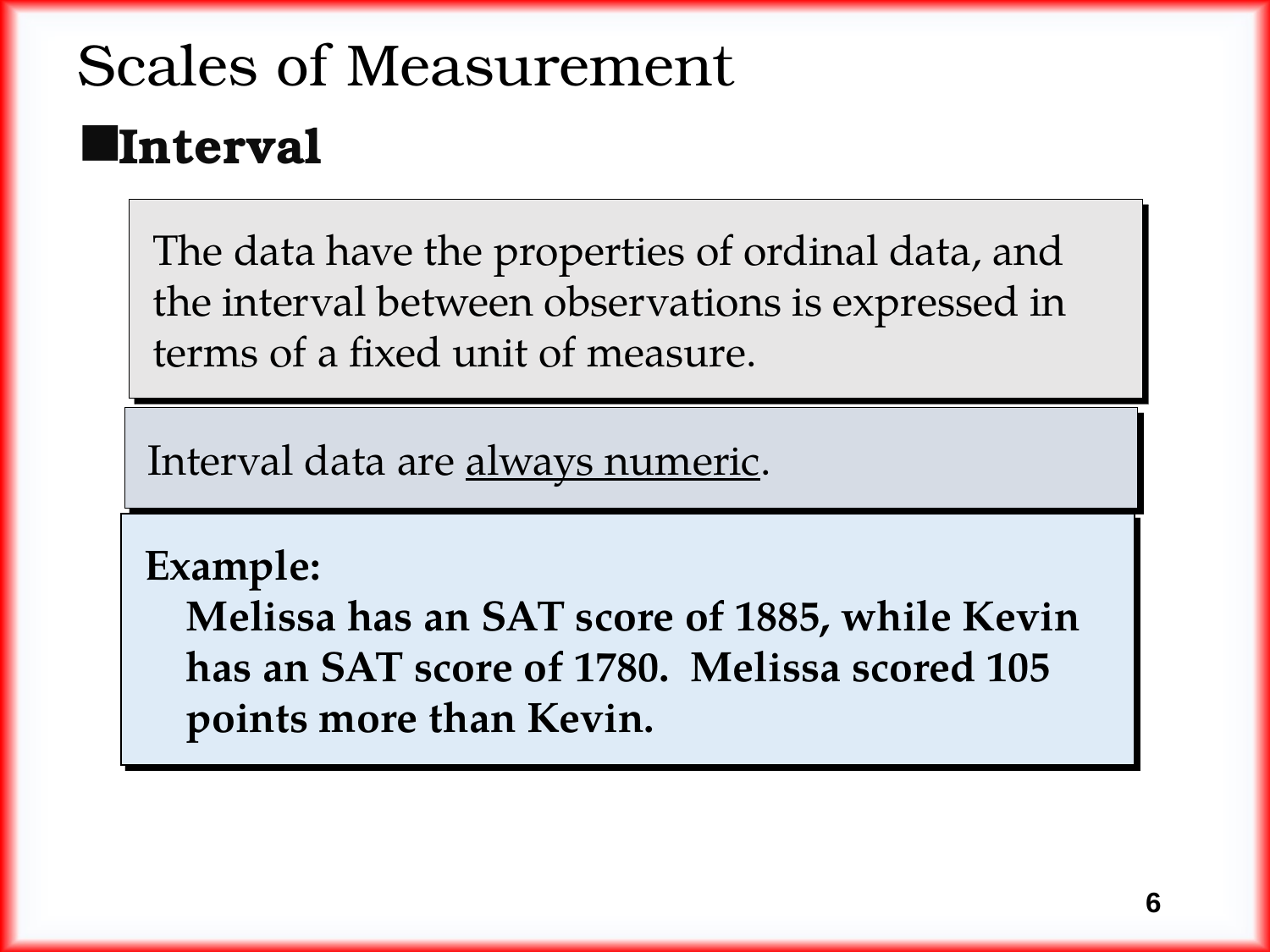

# Scales of Measurement
Interval
 The data have the properties of ordinal data, and
 the interval between observations is expressed in
 terms of a fixed unit of measure.
 Interval data are always numeric.
 Example:
     Melissa has an SAT score of 1885, while Kevin
     has an SAT score of 1780.  Melissa scored 105
     points more than Kevin.